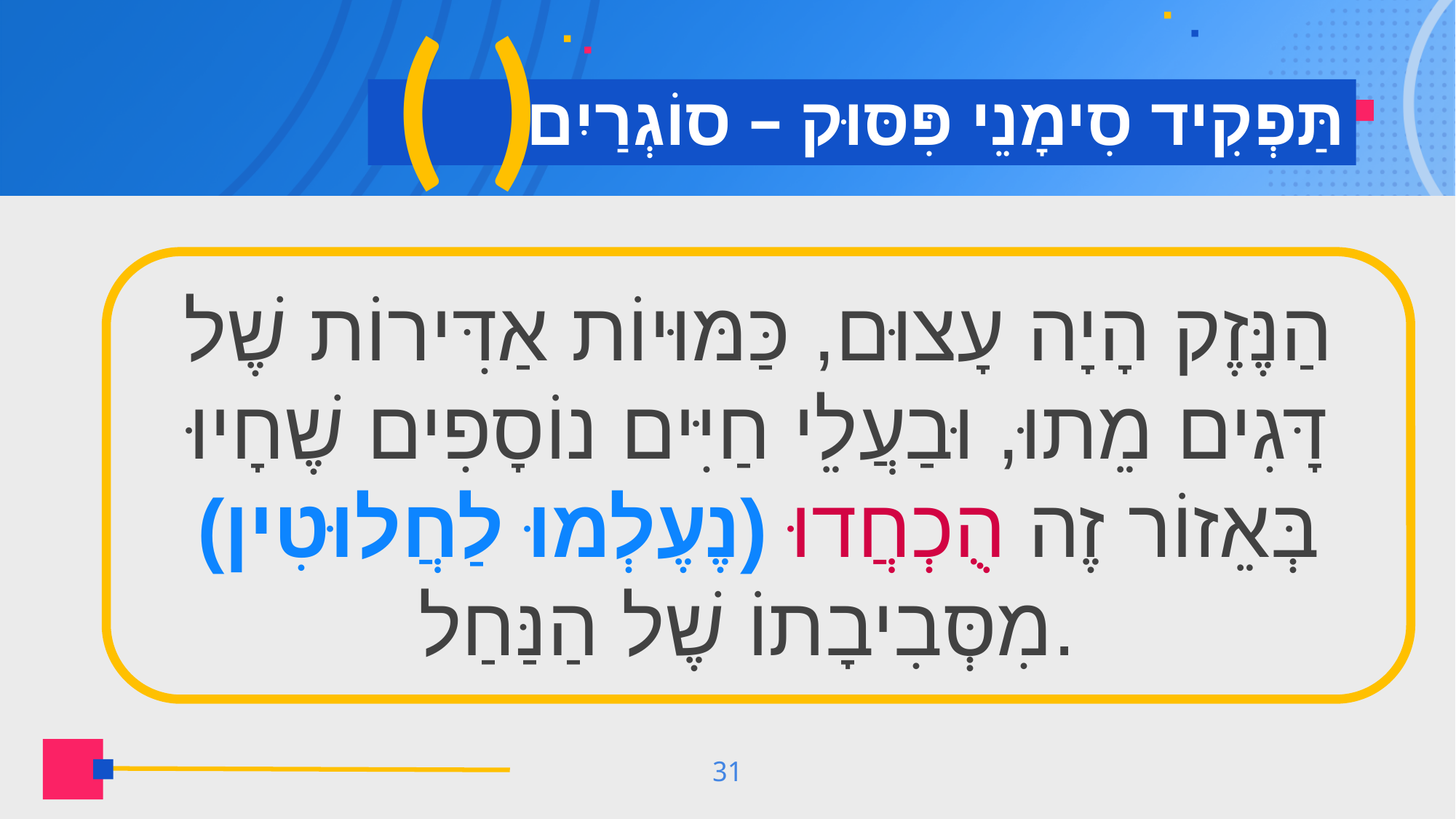

( )
# תַּפְקִיד סִימָנֵי פִּסּוּק – סוֹגְרַיִם
הַנֶּזֶק הָיָה עָצוּם, כַּמּוּיוֹת אַדִּירוֹת שֶׁל דָּגִים מֵתוּ, וּבַעֲלֵי חַיִּים נוֹסָפִים שֶׁחָיוּ בְּאֵזוֹר זֶה הֻכְחֲדוּ (נֶעֶלְמוּ לַחֲלוּטִין) מִסְּבִיבָתוֹ שֶׁל הַנַּחַל.